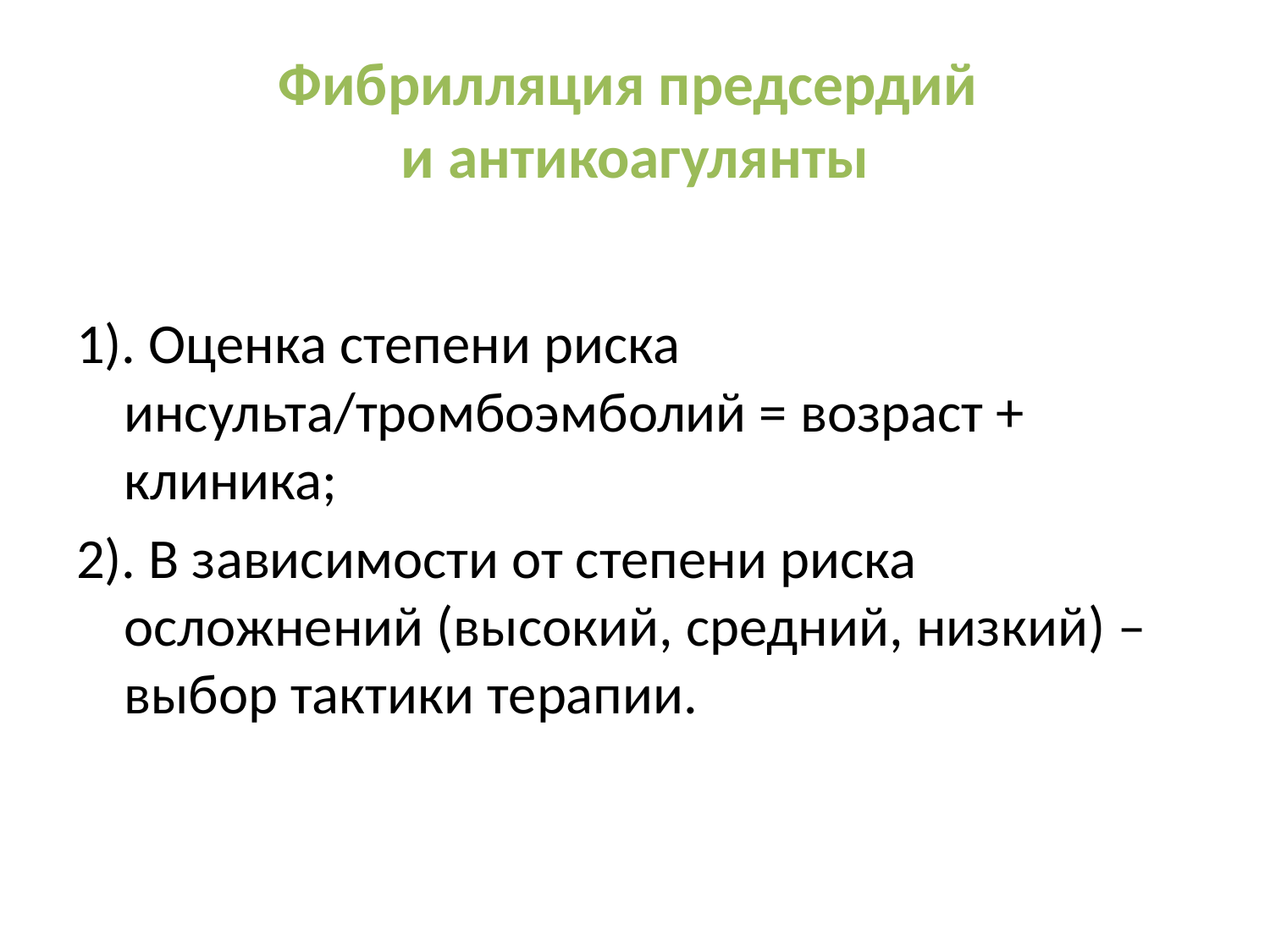

# Фибрилляция предсердий и антикоагулянты

1). Оценка степени риска инсульта/тромбоэмболий = возраст + клиника;
2). В зависимости от степени риска осложнений (высокий, средний, низкий) – выбор тактики терапии.